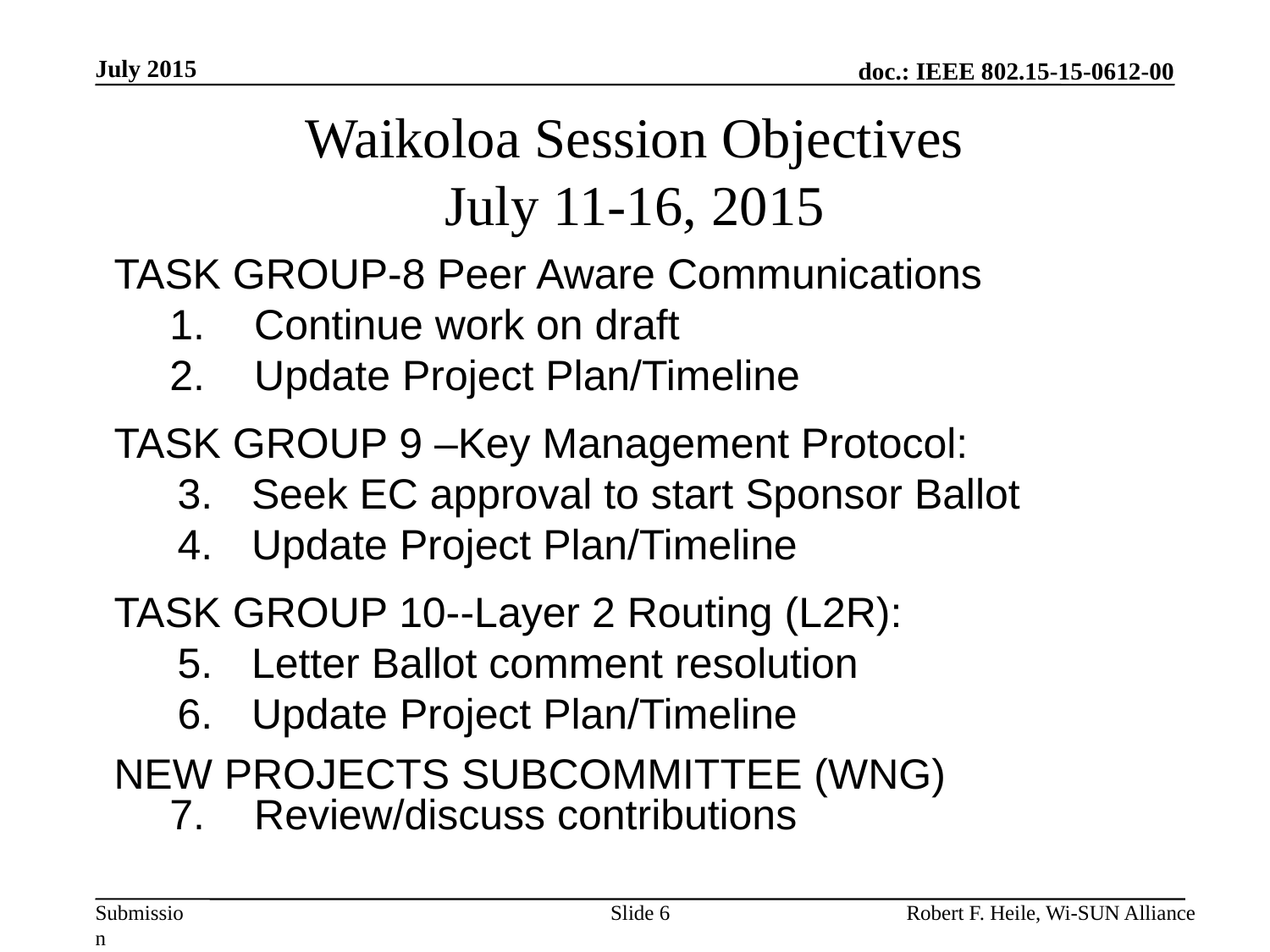

July 2015
# Waikoloa Session Objectives July 11-16, 2015
TASK GROUP-8 Peer Aware Communications
Continue work on draft
Update Project Plan/Timeline

TASK GROUP 9 –Key Management Protocol:
Seek EC approval to start Sponsor Ballot
Update Project Plan/Timeline

TASK GROUP 10--Layer 2 Routing (L2R):
Letter Ballot comment resolution
Update Project Plan/Timeline

NEW PROJECTS SUBCOMMITTEE (WNG)
Review/discuss contributions

Slide 6
Robert F. Heile, Wi-SUN Alliance